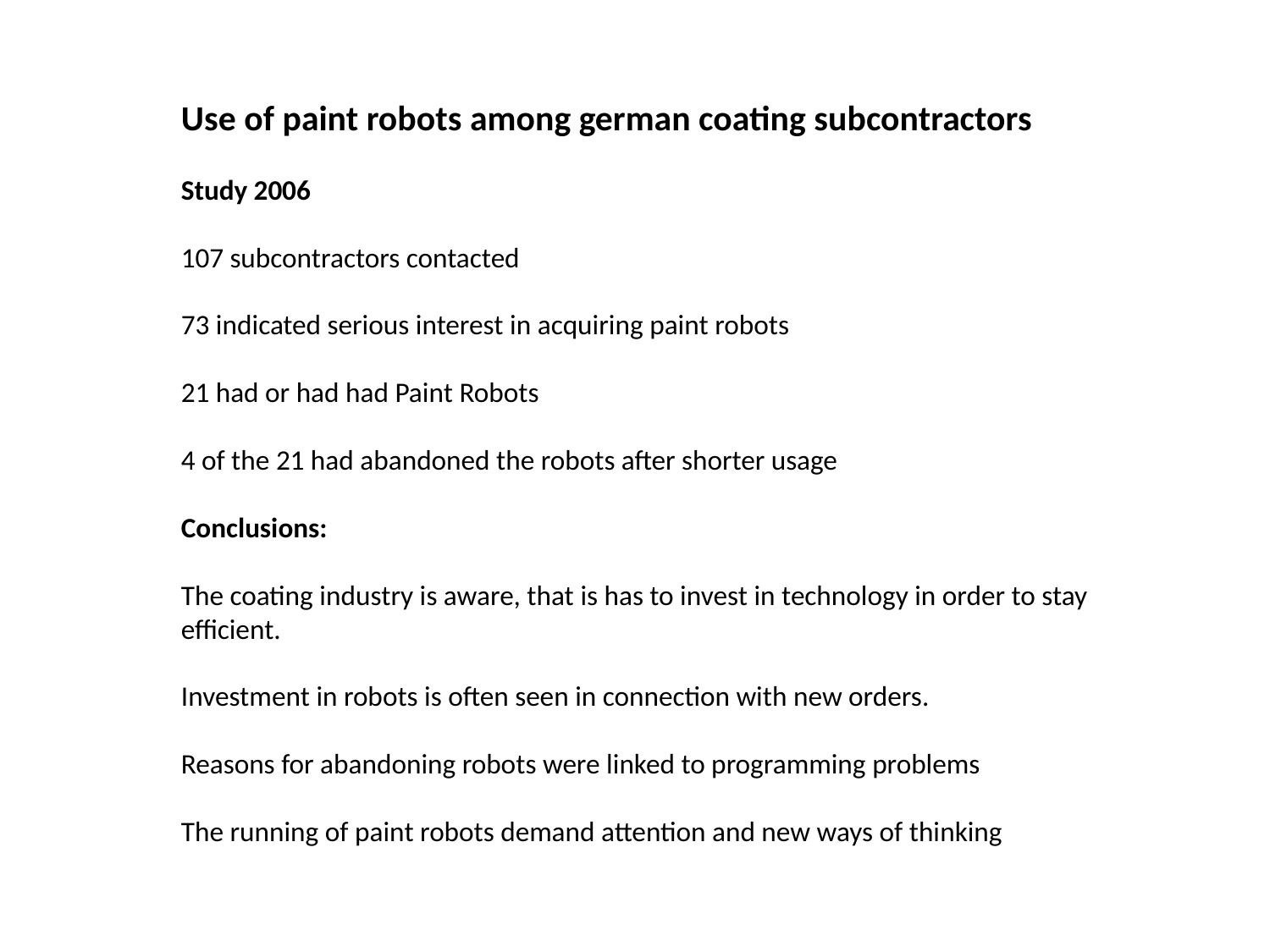

Use of paint robots among german coating subcontractors

Study 2006

107 subcontractors contacted

73 indicated serious interest in acquiring paint robots

21 had or had had Paint Robots

4 of the 21 had abandoned the robots after shorter usage

Conclusions:

The coating industry is aware, that is has to invest in technology in order to stay efficient.

Investment in robots is often seen in connection with new orders.

Reasons for abandoning robots were linked to programming problems

The running of paint robots demand attention and new ways of thinking